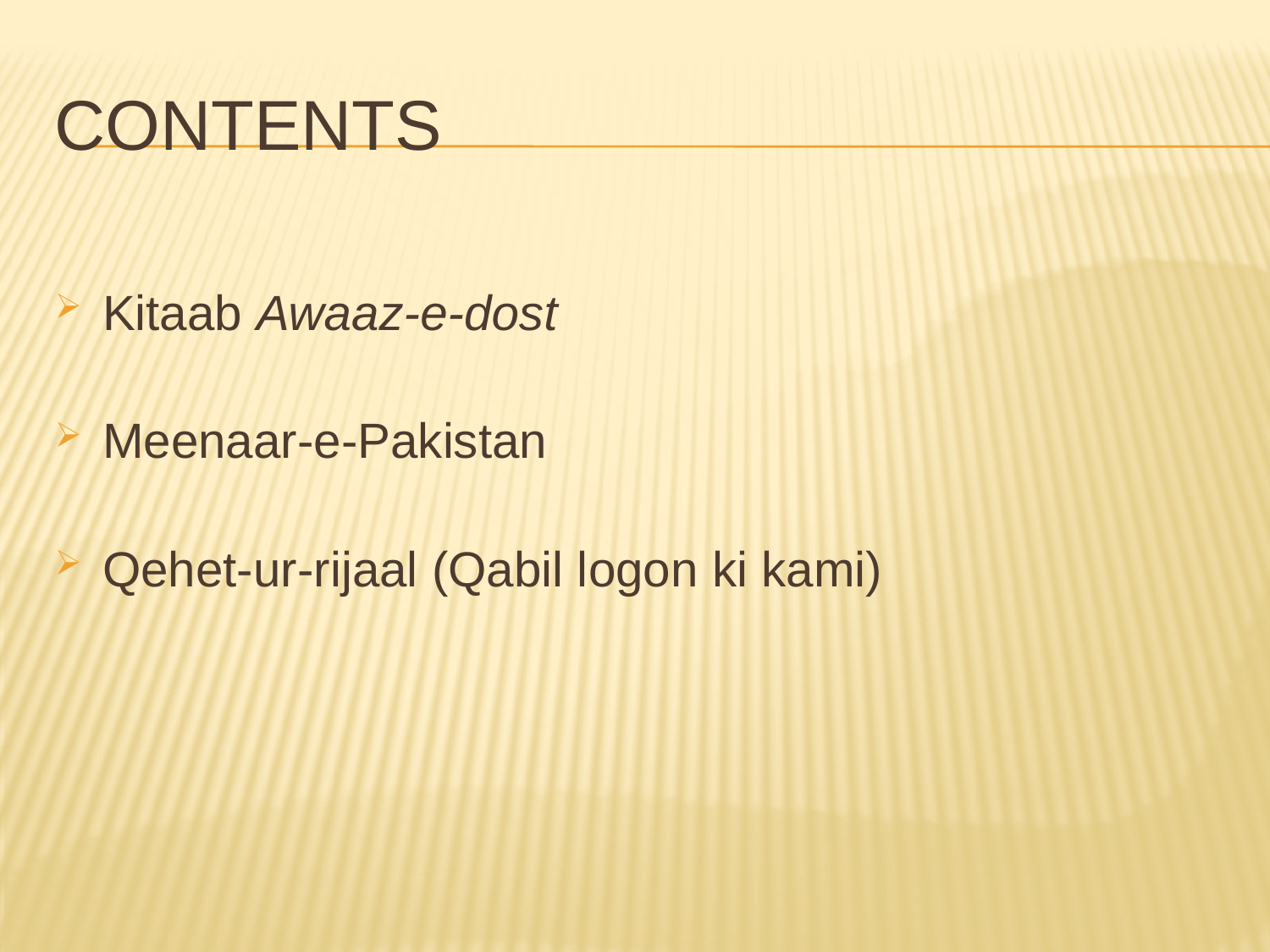

# CONTENTS
Kitaab Awaaz-e-dost
Meenaar-e-Pakistan
Qehet-ur-rijaal (Qabil logon ki kami)